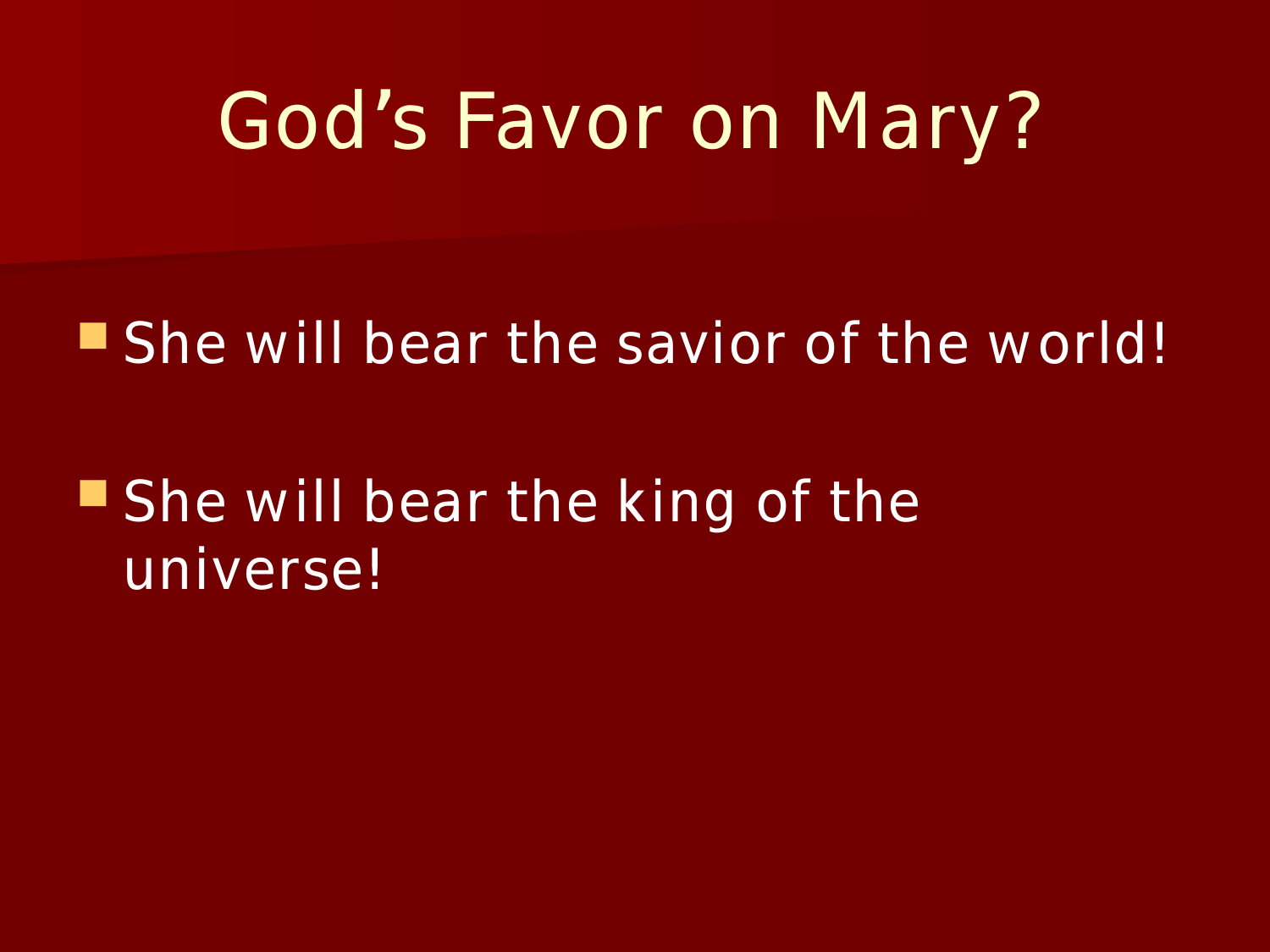

# God’s Favor on Mary?

She will bear the savior of the world!

She will bear the king of the universe!